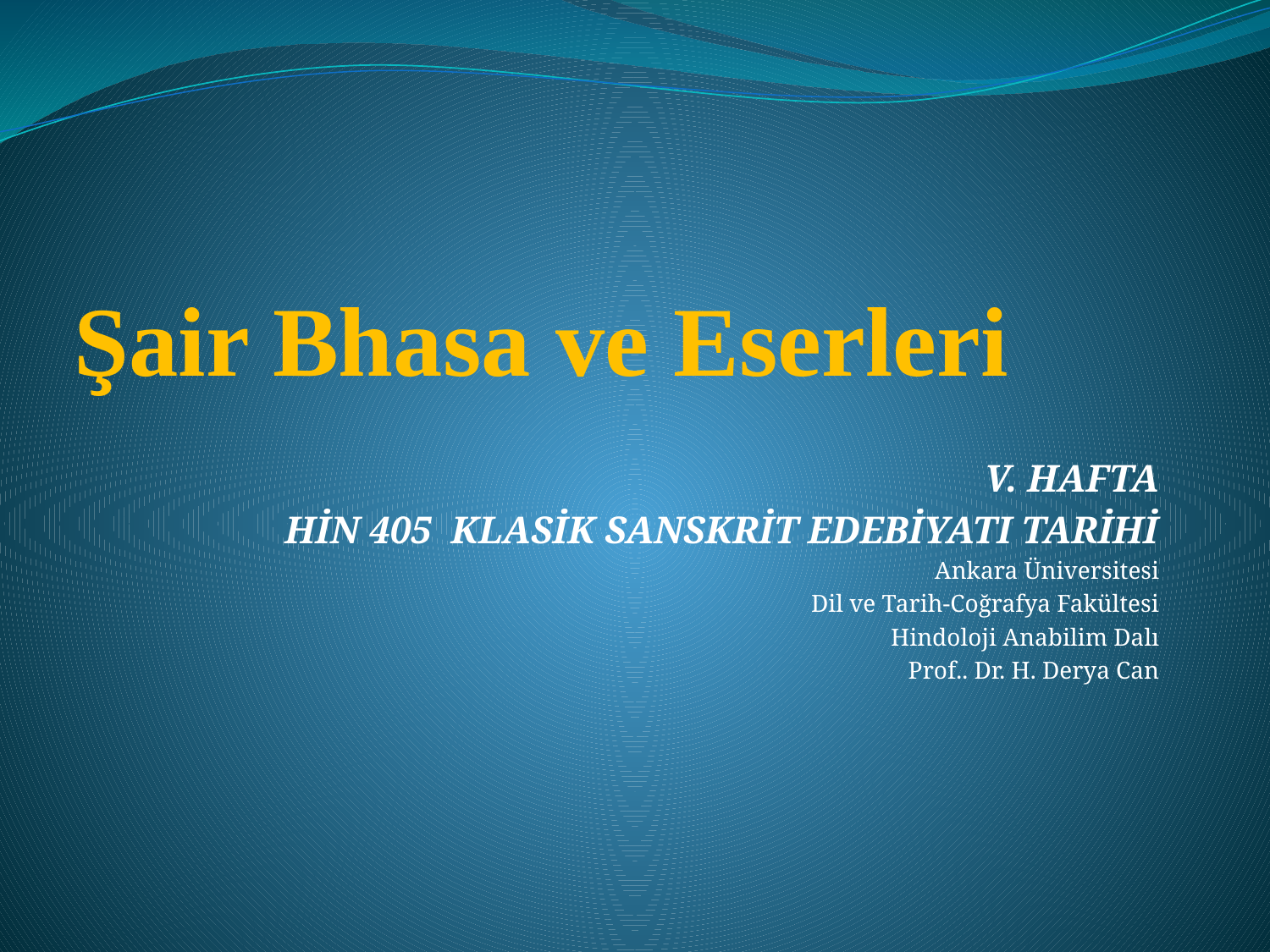

# Şair Bhasa ve Eserleri
V. HAFTA
HİN 405  KLASİK SANSKRİT EDEBİYATI TARİHİ
Ankara Üniversitesi
Dil ve Tarih-Coğrafya Fakültesi
Hindoloji Anabilim Dalı
Prof.. Dr. H. Derya Can